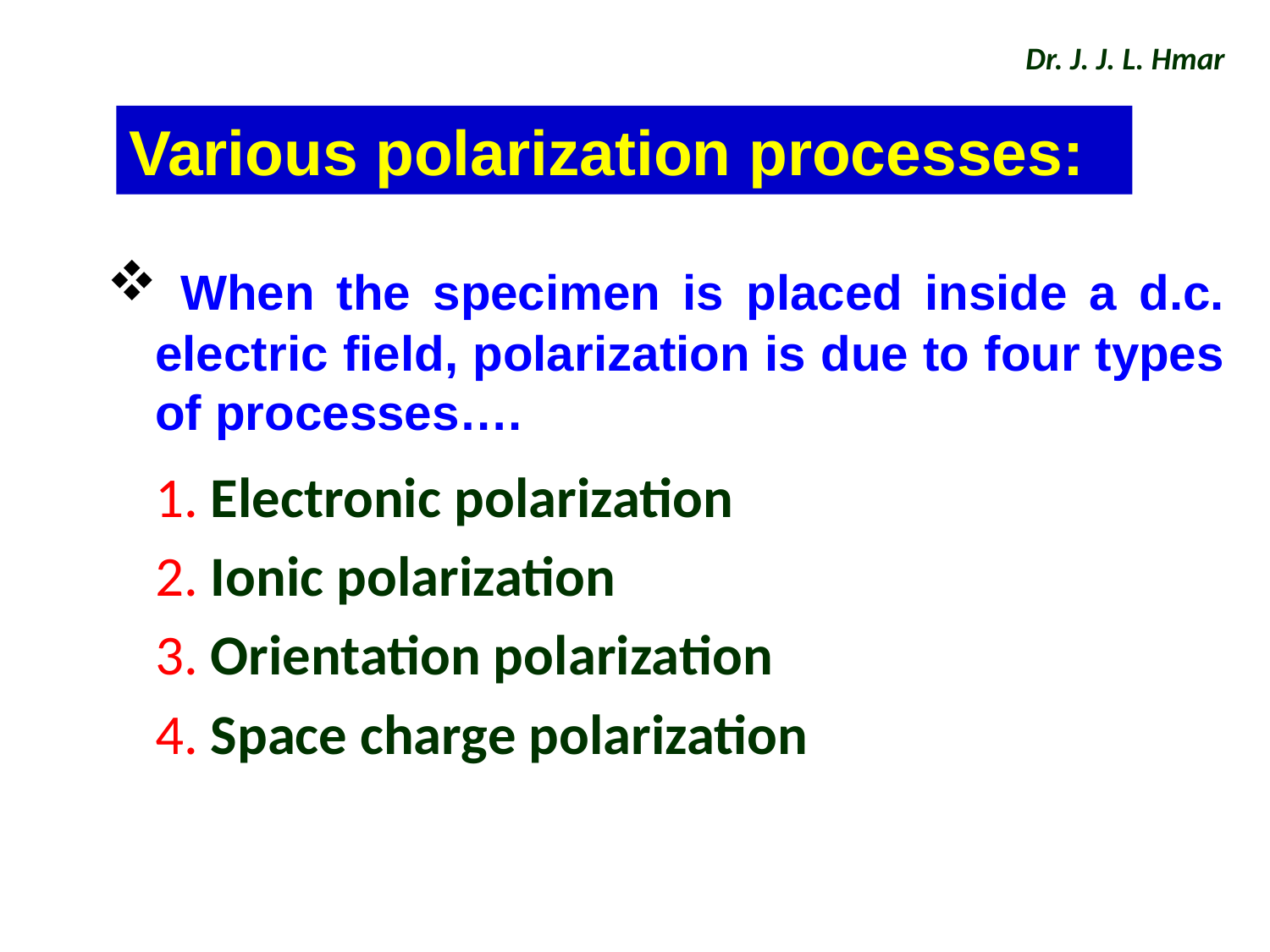

Dr. J. J. L. Hmar
Various polarization processes:

 When the specimen is placed inside a d.c. electric field, polarization is due to four types of processes….
  	1. Electronic polarization
	2. Ionic polarization
 	3. Orientation polarization
	4. Space charge polarization